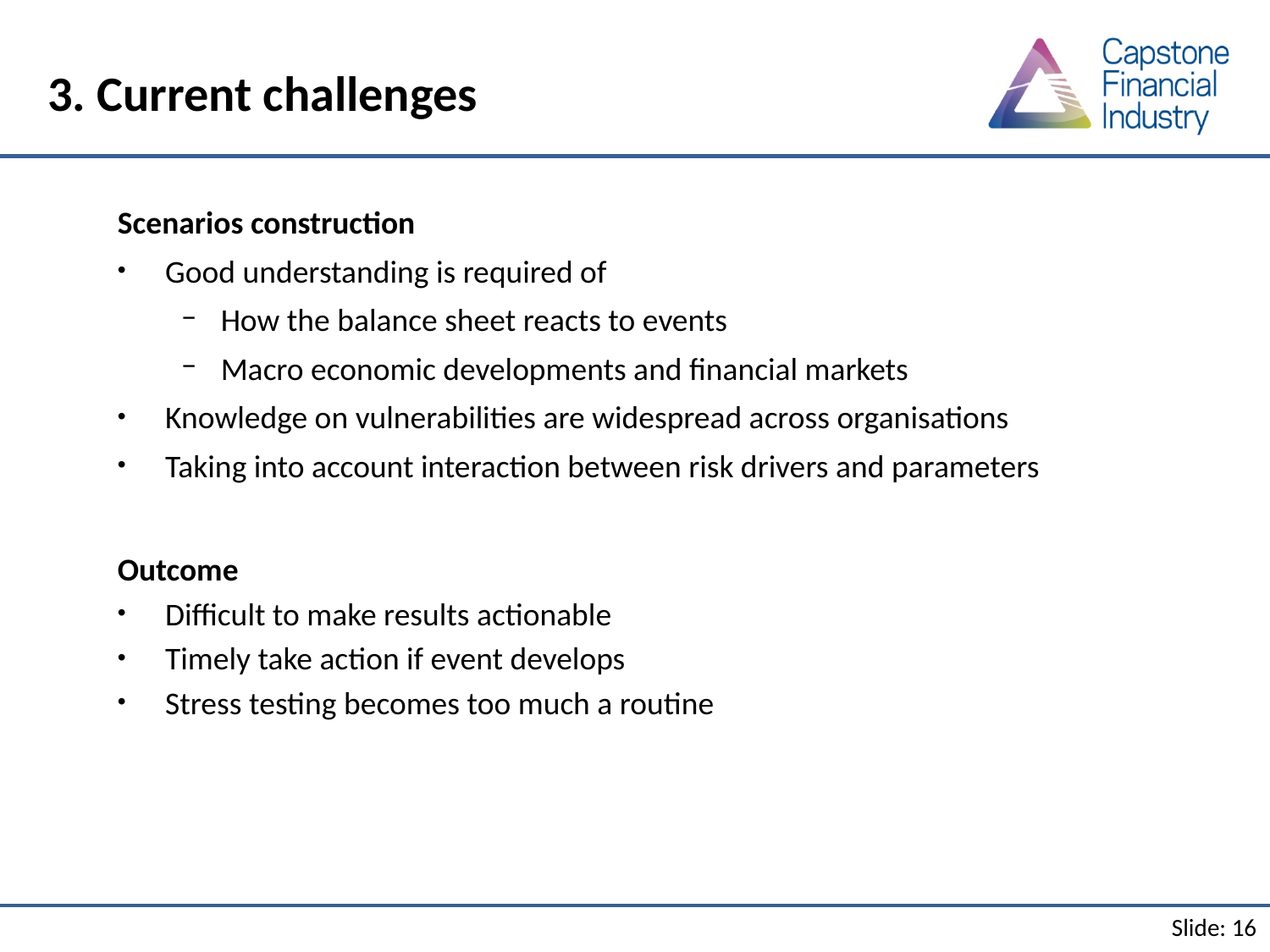

# 3. Current challenges
Scenarios construction
Good understanding is required of
How the balance sheet reacts to events
Macro economic developments and financial markets
Knowledge on vulnerabilities are widespread across organisations
Taking into account interaction between risk drivers and parameters

Outcome
Difficult to make results actionable
Timely take action if event develops
Stress testing becomes too much a routine